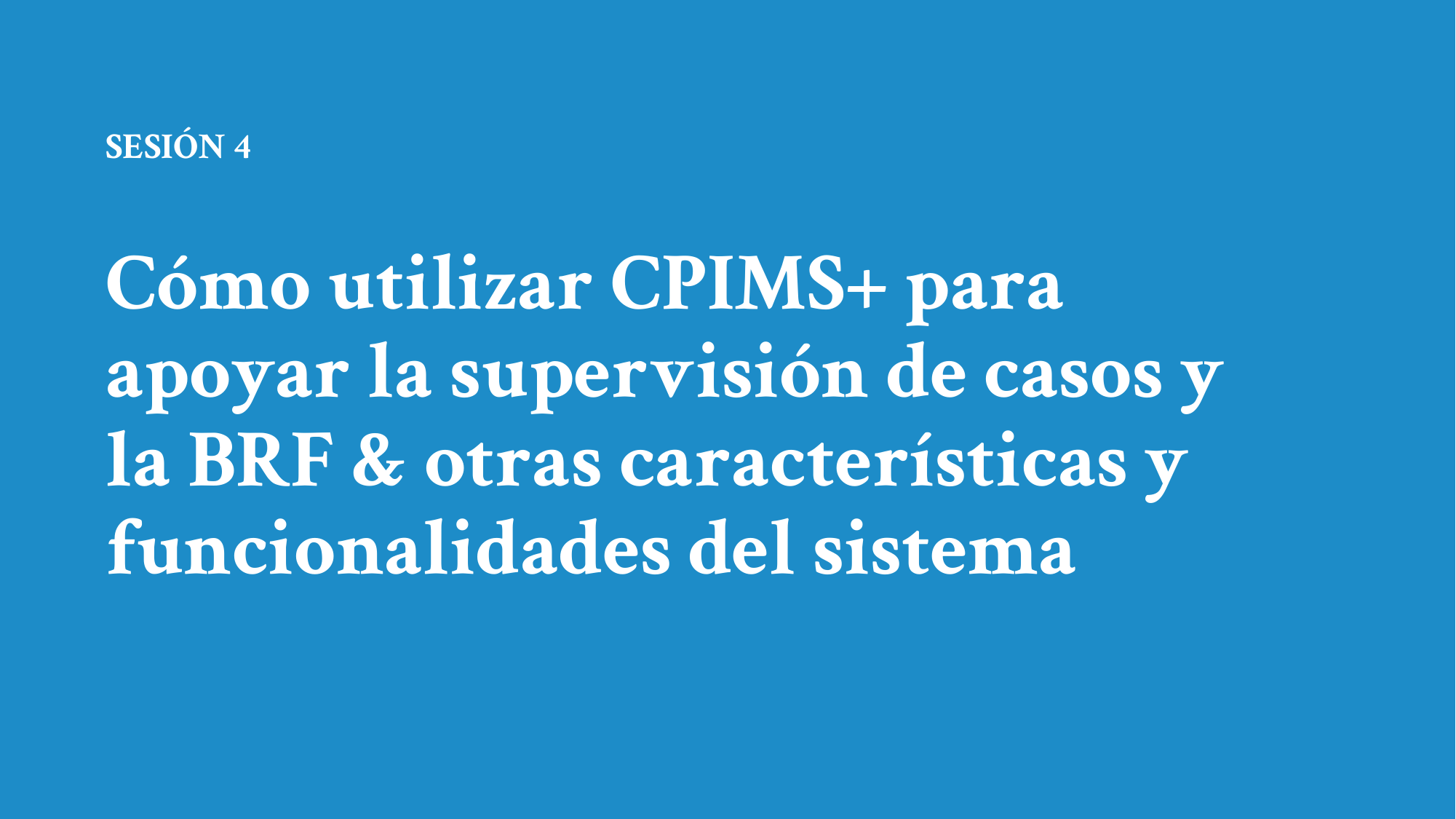

SESIÓN 4
Cómo utilizar CPIMS+ para apoyar la supervisión de casos y la BRF & otras características y funcionalidades del sistema